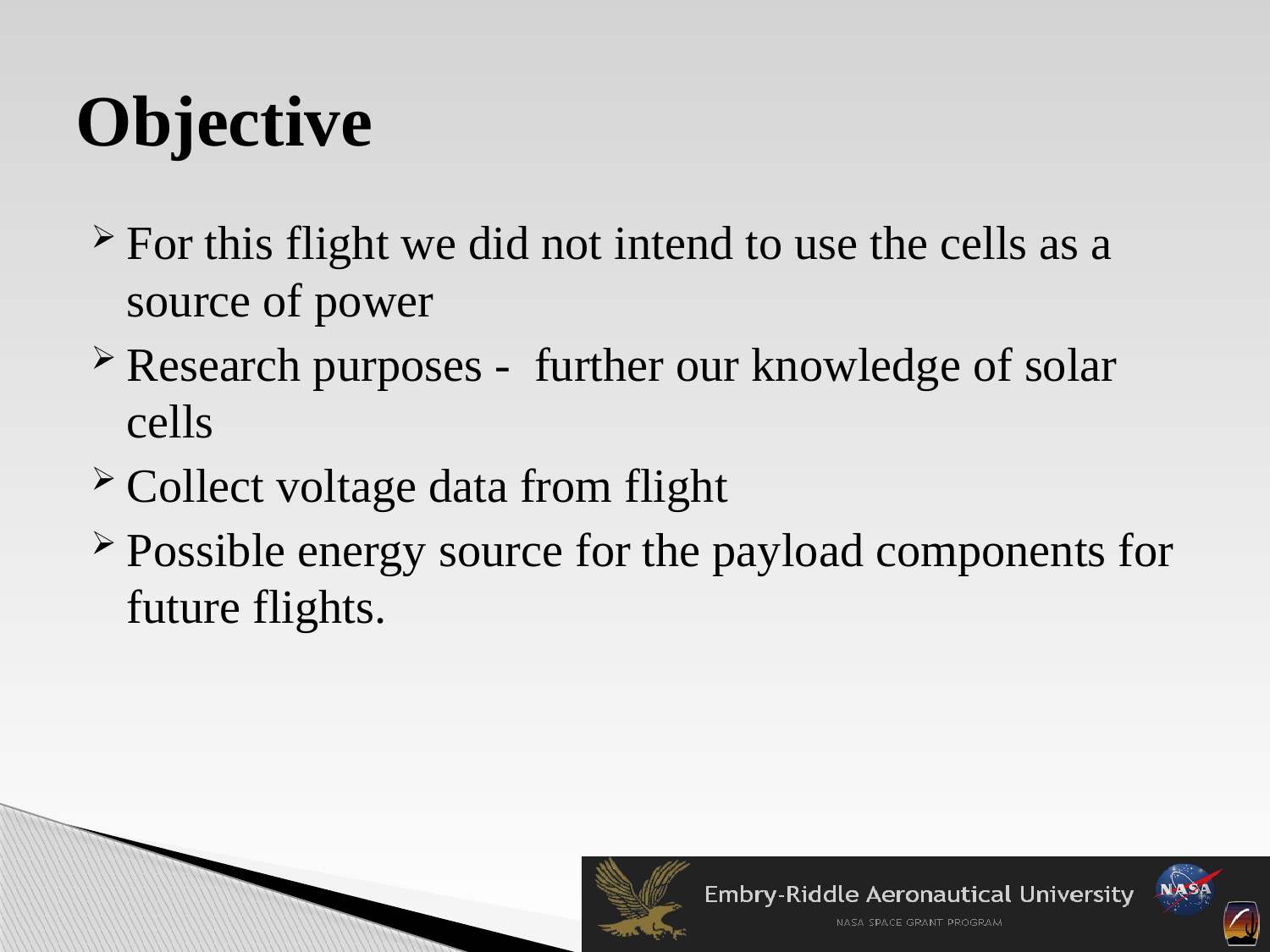

# Objective
For this flight we did not intend to use the cells as a source of power
Research purposes -  further our knowledge of solar cells
Collect voltage data from flight
Possible energy source for the payload components for future flights.